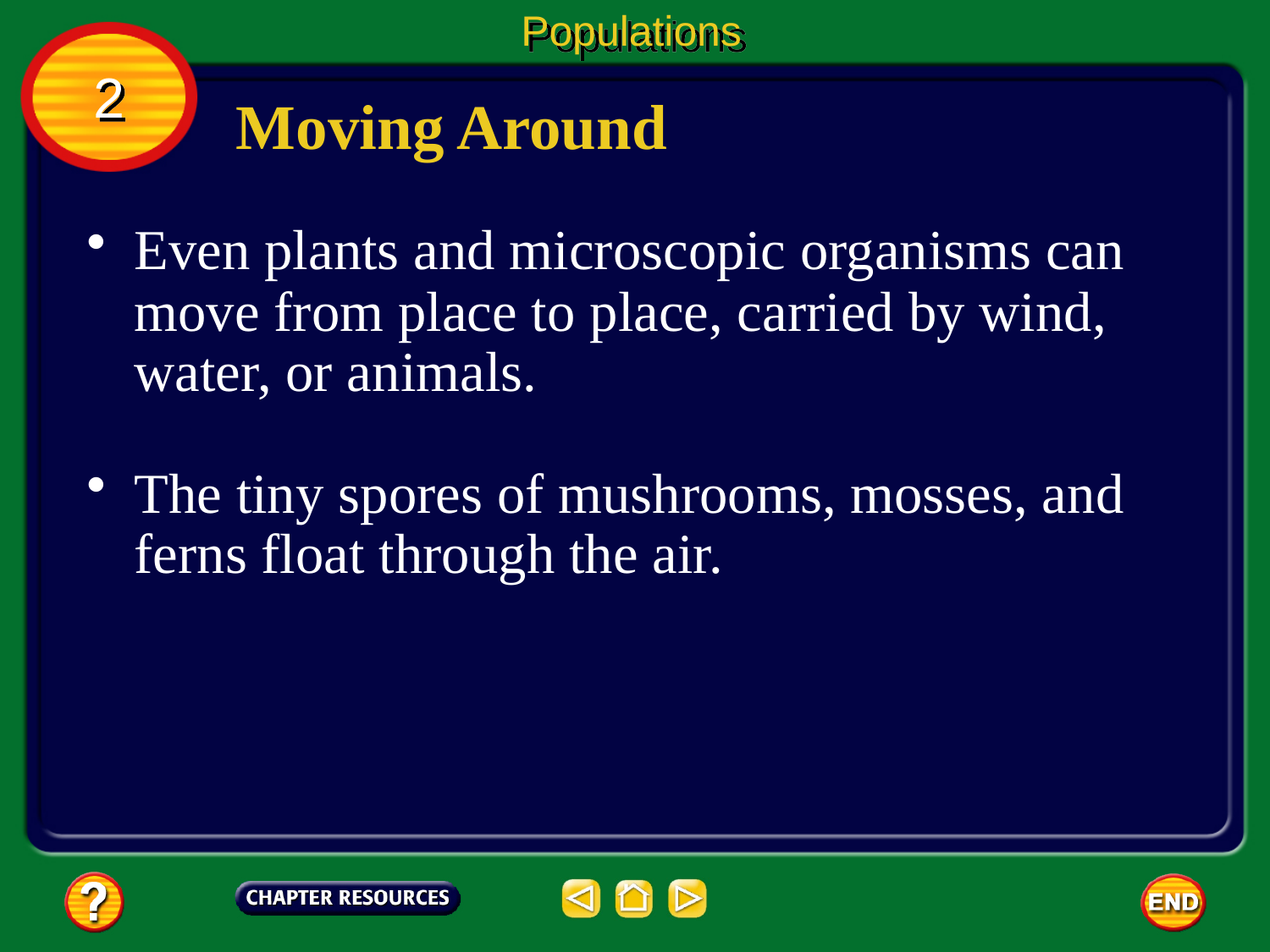

Populations
2
Moving Around
Even plants and microscopic organisms can move from place to place, carried by wind, water, or animals.
The tiny spores of mushrooms, mosses, and ferns float through the air.